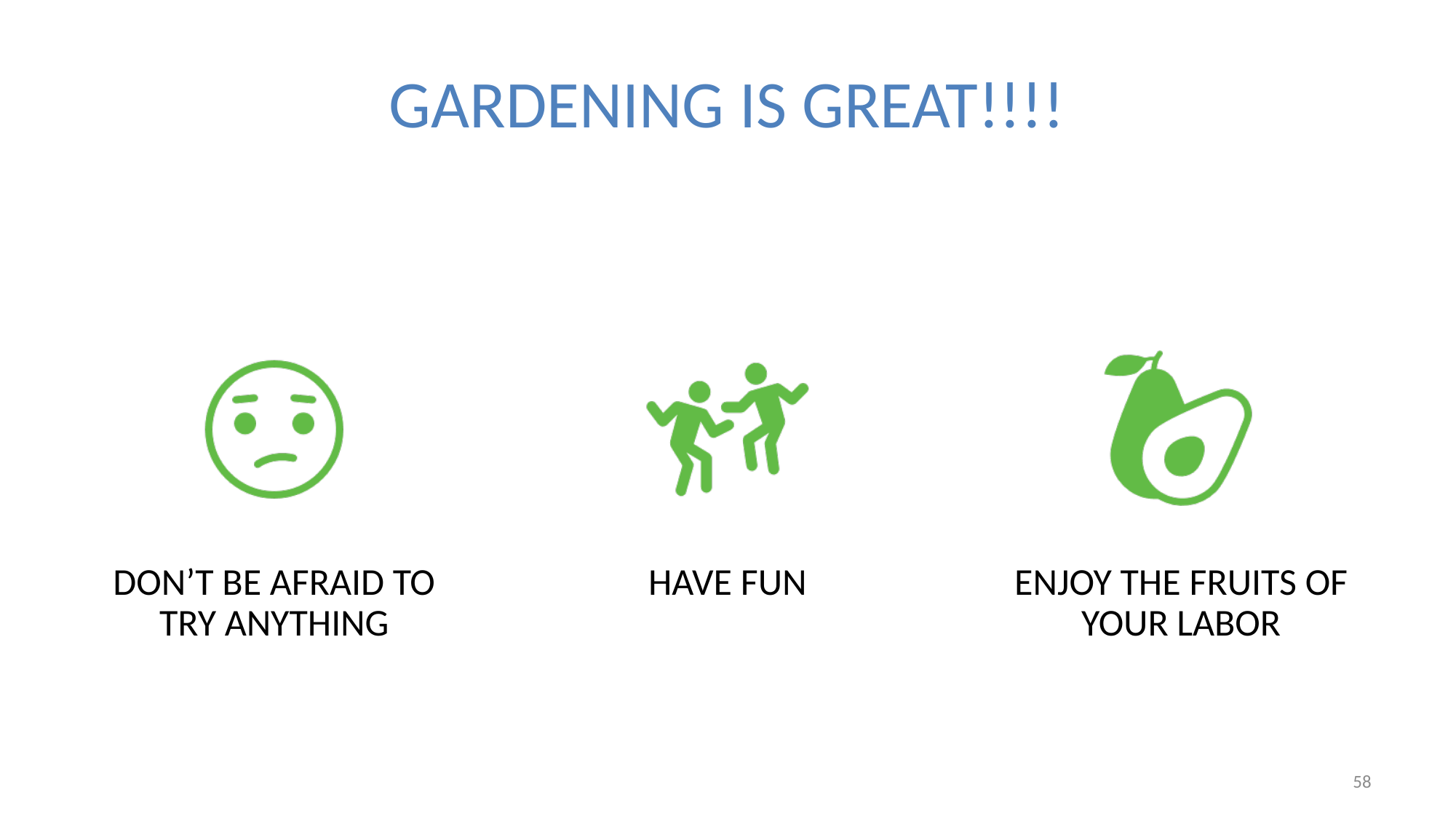

# GARDENING IS GREAT!!!!

DON’T BE AFRAID TO TRY ANYTHING
HAVE FUN
ENJOY THE FRUITS OF YOUR LABOR
58